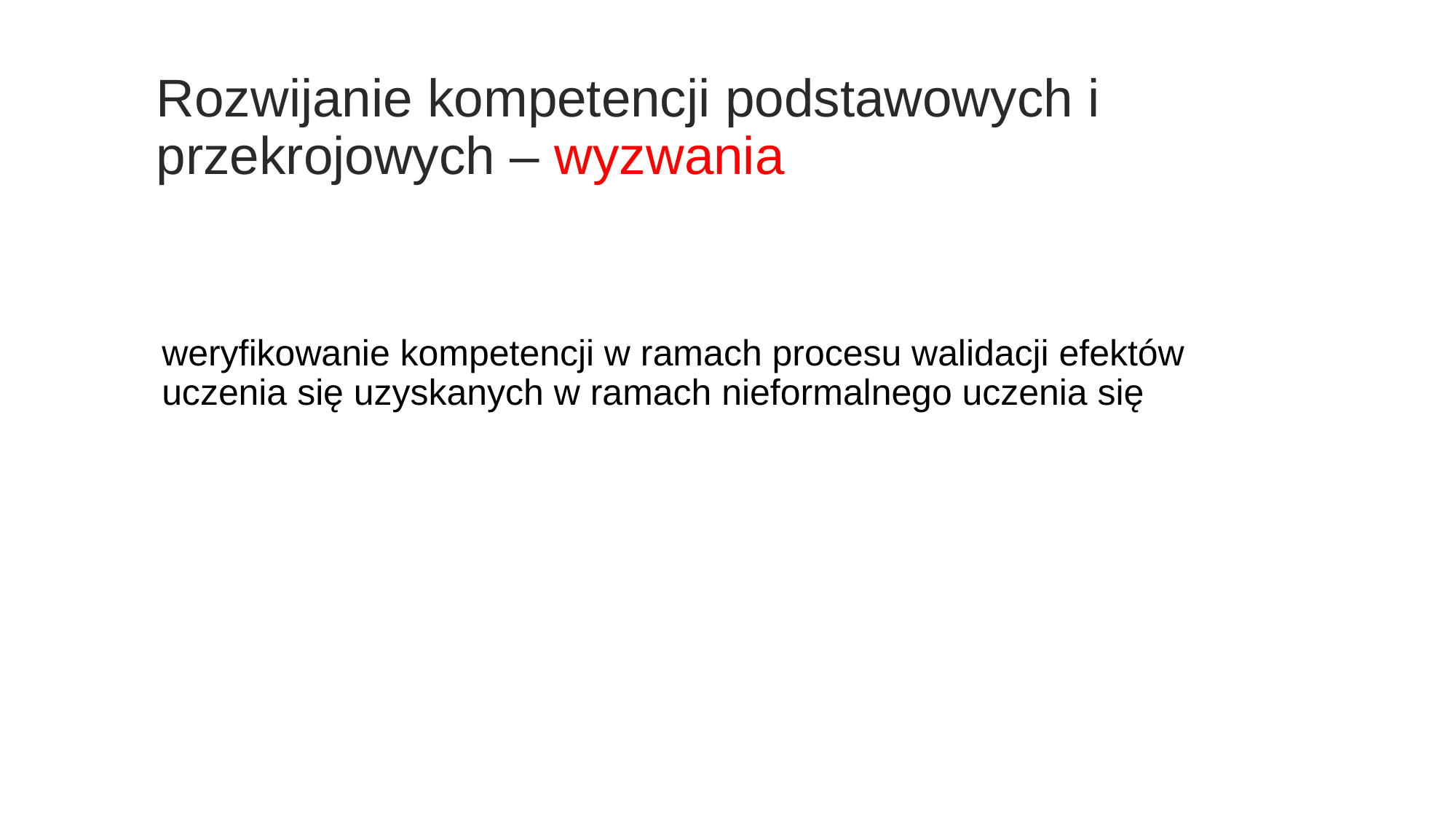

# Rozwijanie kompetencji podstawowych i przekrojowych – wyzwania

weryfikowanie kompetencji w ramach procesu walidacji efektów uczenia się uzyskanych w ramach nieformalnego uczenia się